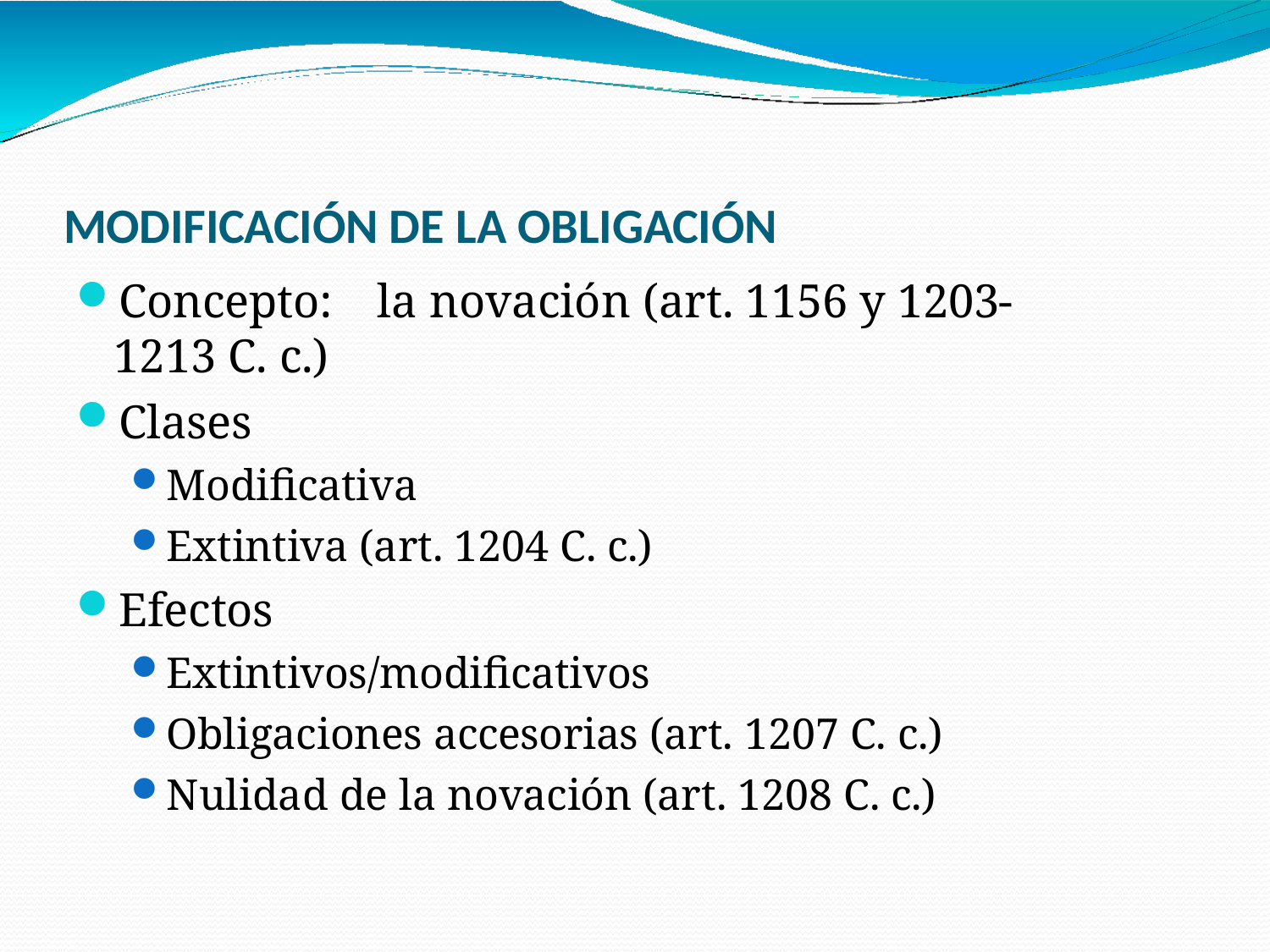

# MODIFICACIÓN DE LA OBLIGACIÓN
Concepto:	la novación (art. 1156 y 1203-1213 C. c.)
Clases
Modificativa
Extintiva (art. 1204 C. c.)
Efectos
Extintivos/modificativos
Obligaciones accesorias (art. 1207 C. c.)
Nulidad de la novación (art. 1208 C. c.)